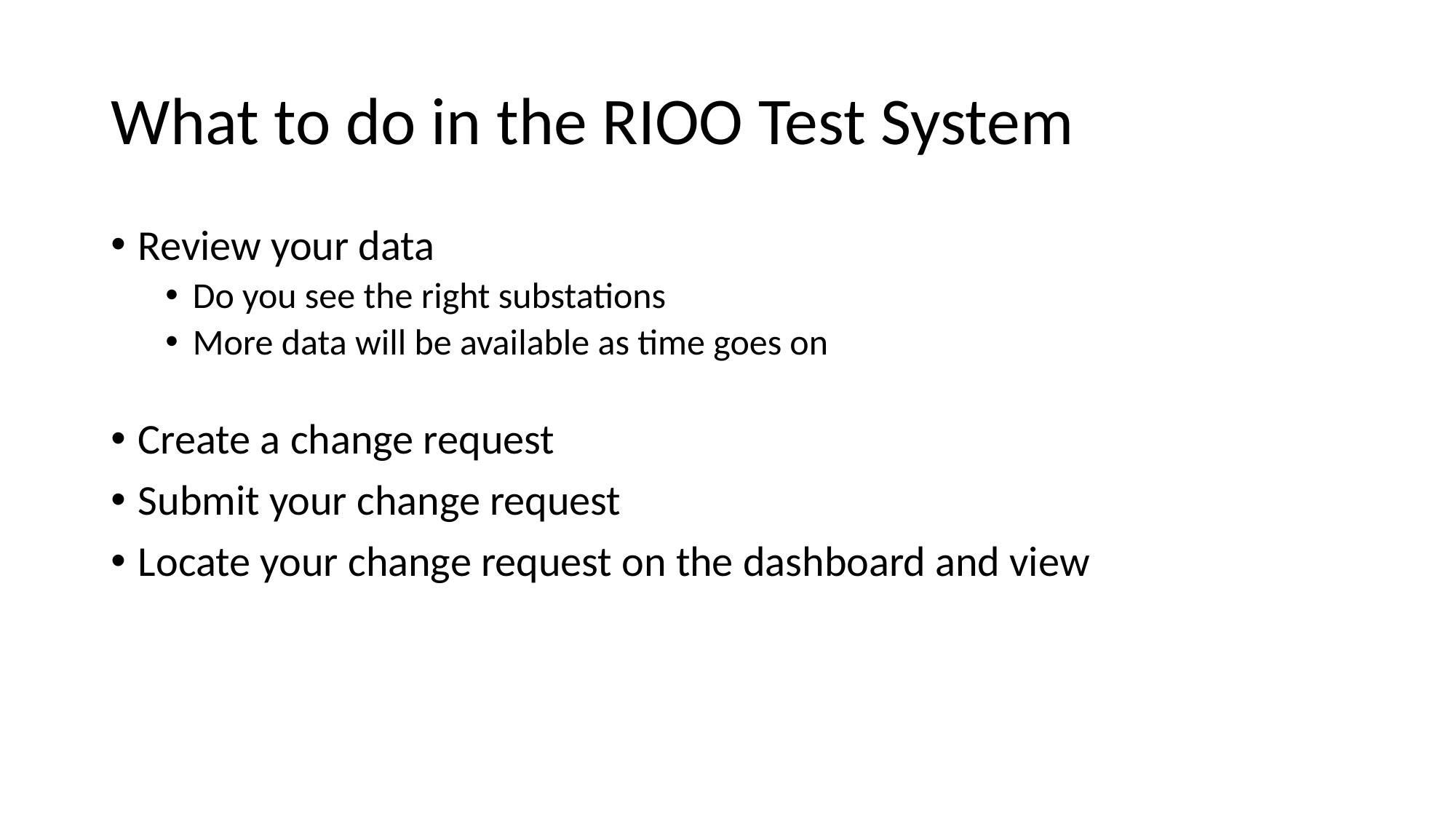

# What to do in the RIOO Test System
Review your data
Do you see the right substations
More data will be available as time goes on
Create a change request
Submit your change request
Locate your change request on the dashboard and view